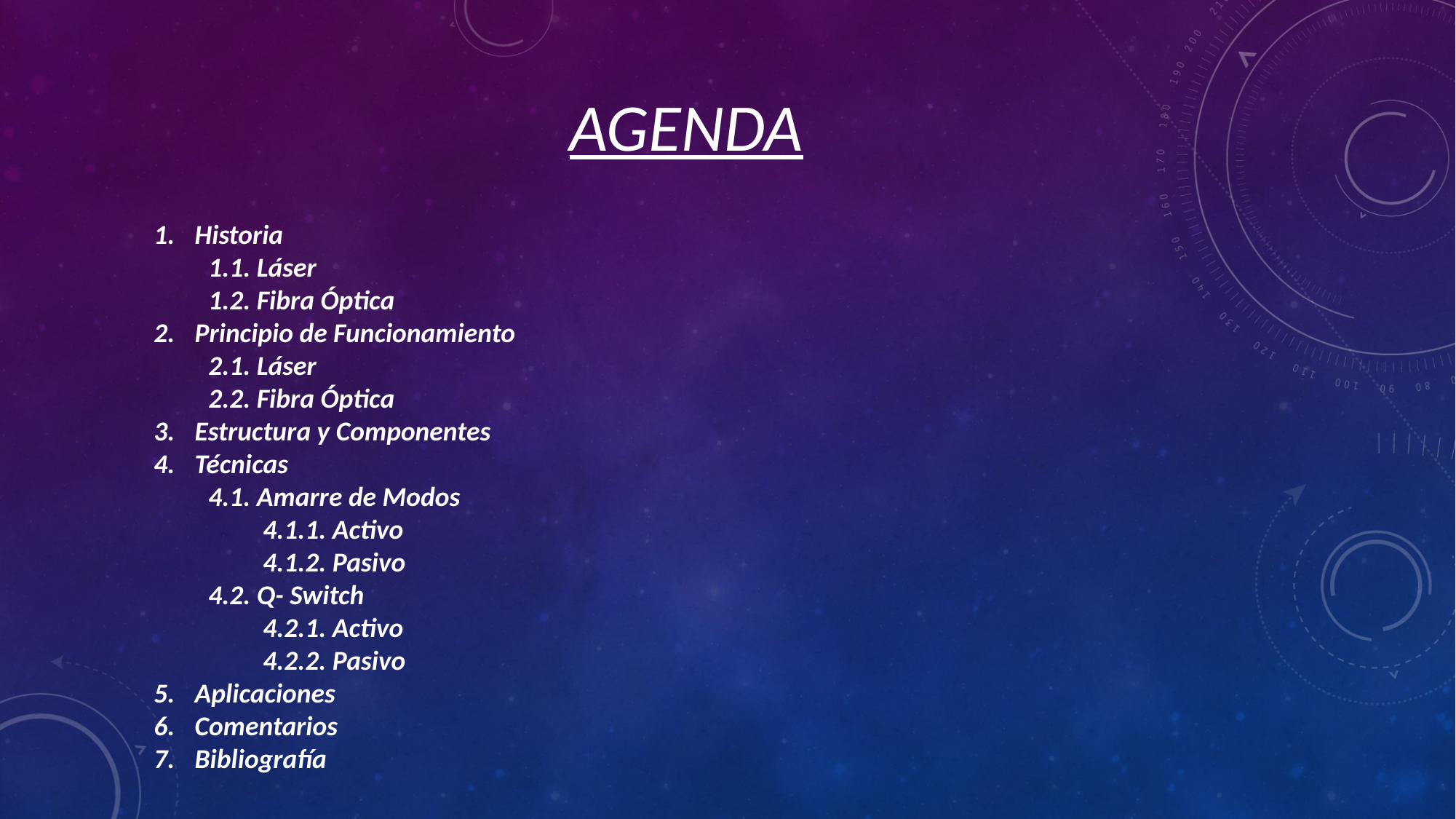

# AGENDA
Historia
1.1. Láser
1.2. Fibra Óptica
Principio de Funcionamiento
2.1. Láser
2.2. Fibra Óptica
Estructura y Componentes
Técnicas
4.1. Amarre de Modos
4.1.1. Activo
4.1.2. Pasivo
4.2. Q- Switch
4.2.1. Activo
4.2.2. Pasivo
Aplicaciones
Comentarios
Bibliografía